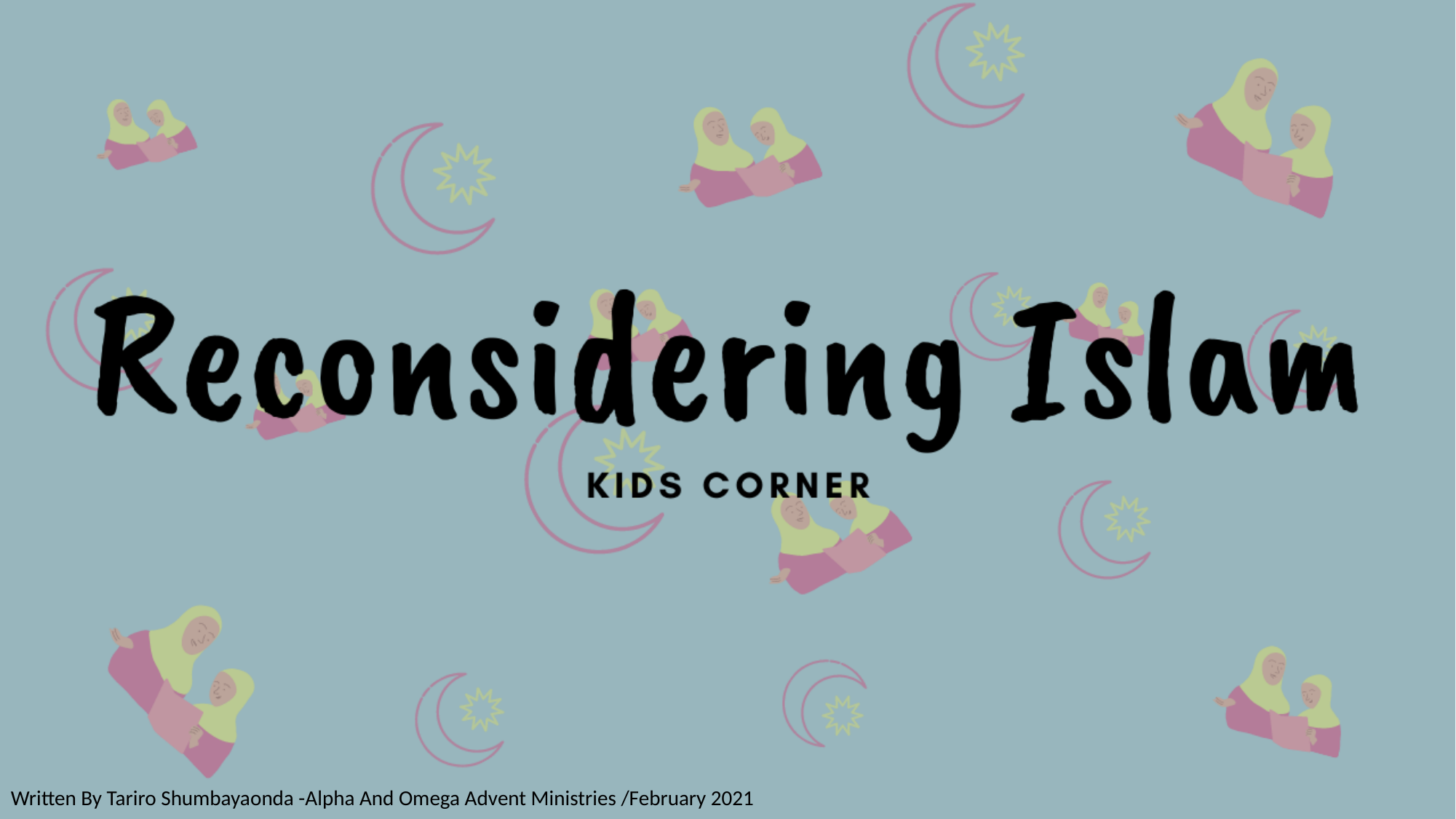

Written By Tariro Shumbayaonda -Alpha And Omega Advent Ministries /February 2021